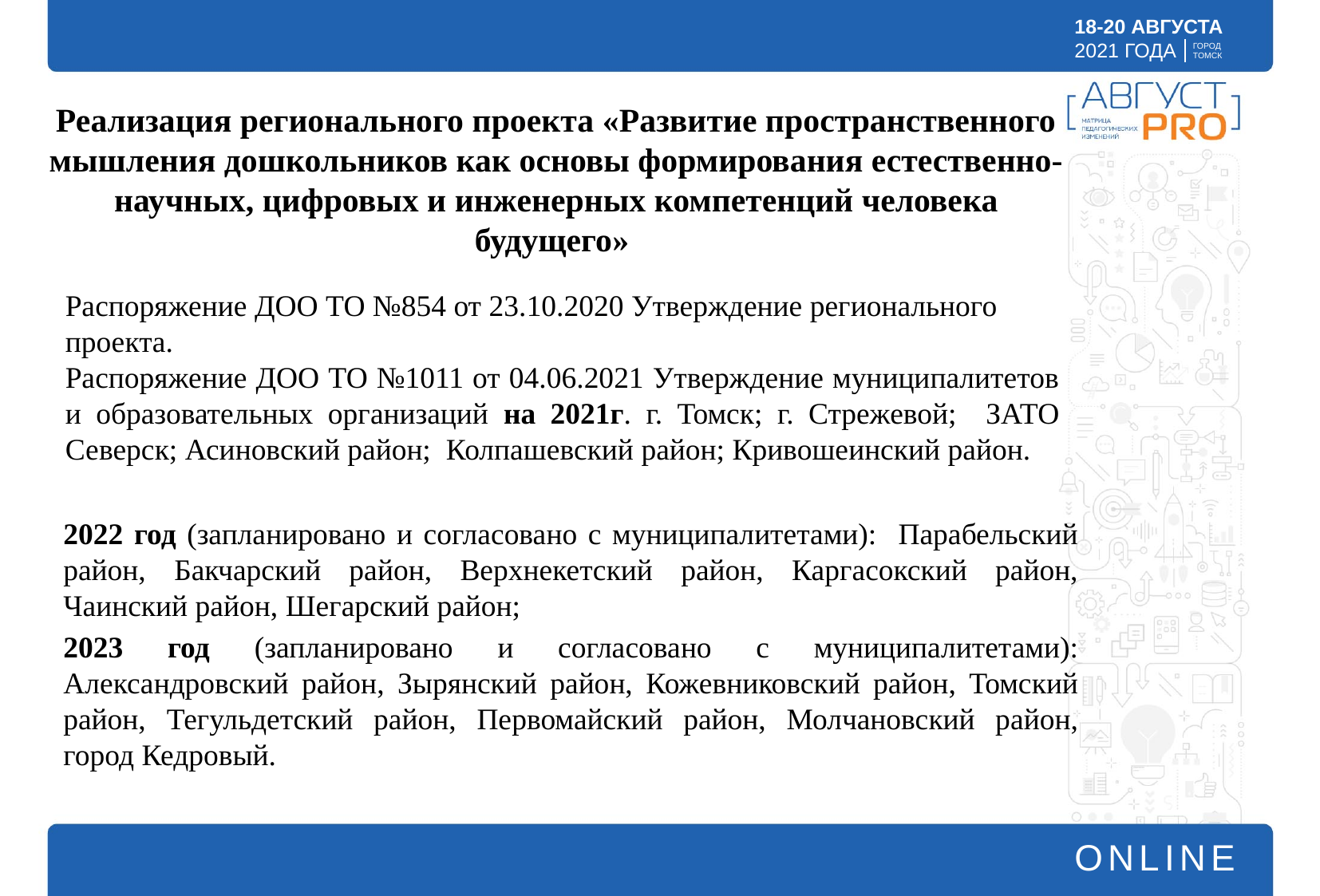

# Реализация регионального проекта «Развитие пространственного мышления дошкольников как основы формирования естественно-научных, цифровых и инженерных компетенций человека будущего»
Распоряжение ДОО ТО №854 от 23.10.2020 Утверждение регионального проекта.
Распоряжение ДОО ТО №1011 от 04.06.2021 Утверждение муниципалитетов и образовательных организаций на 2021г. г. Томск; г. Стрежевой;  ЗАТО Северск; Асиновский район;  Колпашевский район; Кривошеинский район.

2022 год (запланировано и согласовано с муниципалитетами):  Парабельский район, Бакчарский район, Верхнекетский район, Каргасокский район, Чаинский район, Шегарский район;
2023 год (запланировано и согласовано с муниципалитетами): Александровский район, Зырянский район, Кожевниковский район, Томский район, Тегульдетский район, Первомайский район, Молчановский район, город Кедровый.